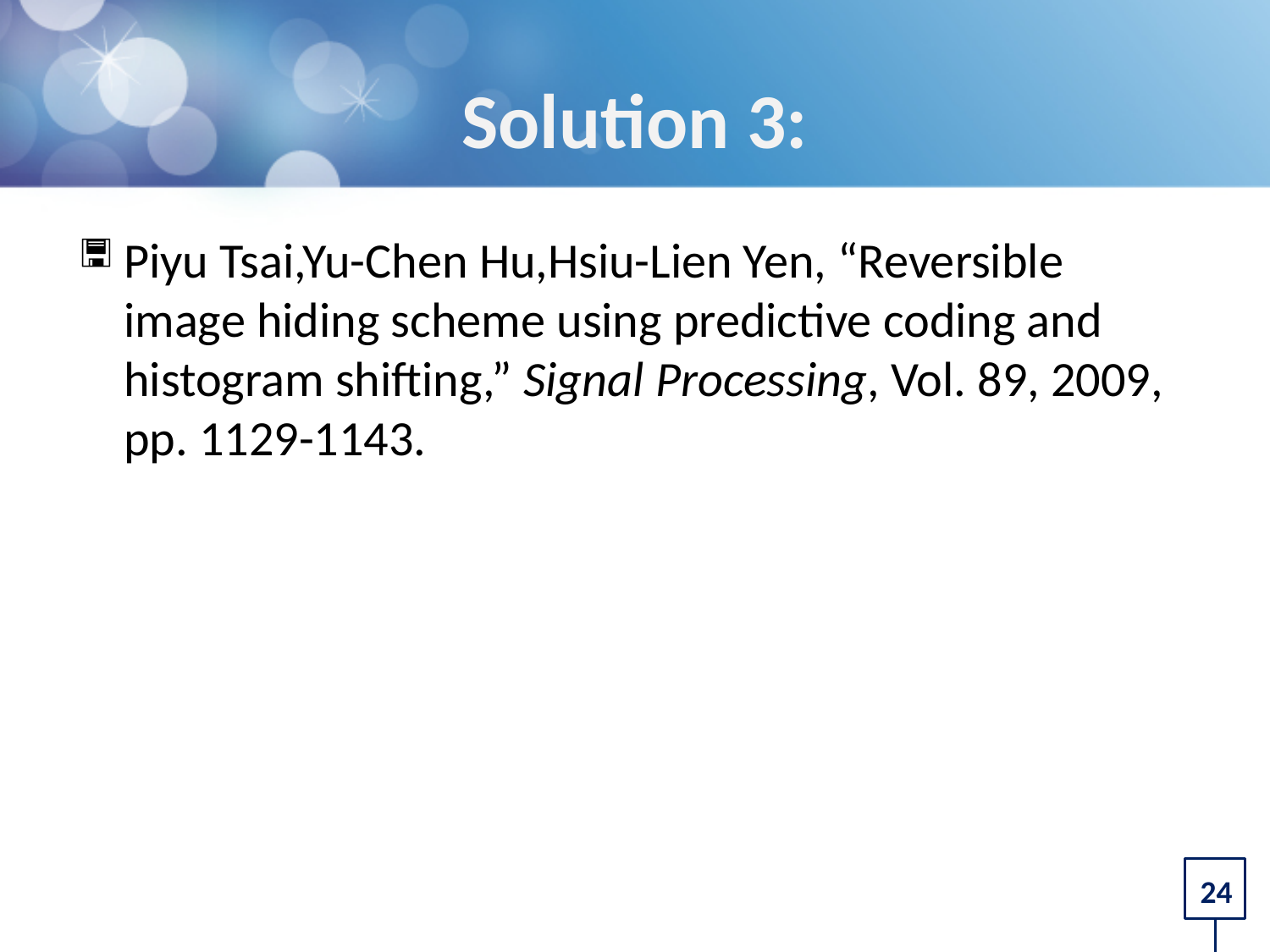

# Solution 3:
Piyu Tsai,Yu-Chen Hu,Hsiu-Lien Yen, “Reversible image hiding scheme using predictive coding and histogram shifting,” Signal Processing, Vol. 89, 2009, pp. 1129-1143.